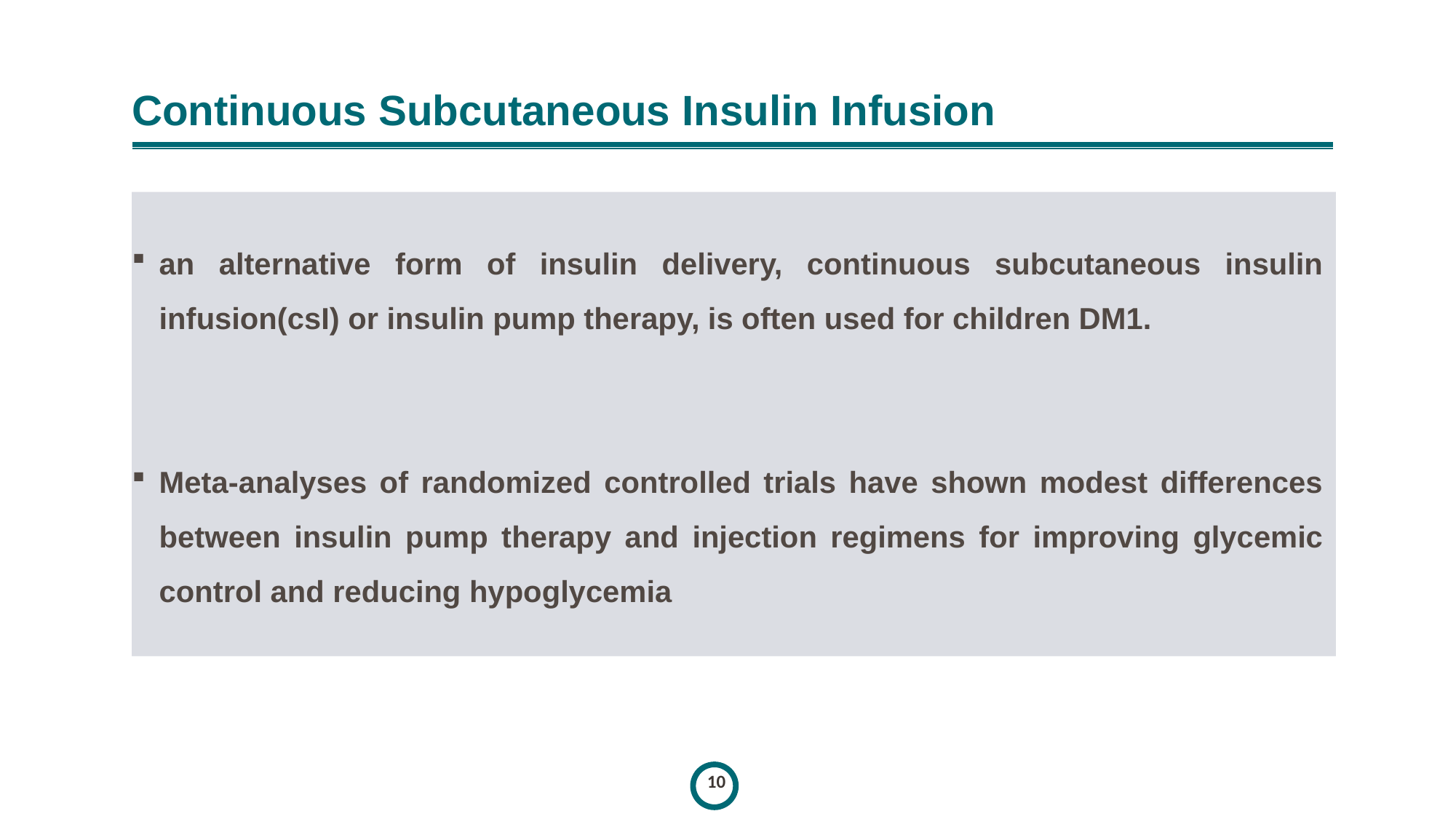

# Continuous Subcutaneous Insulin Infusion

an alternative form of insulin delivery, continuous subcutaneous insulin infusion(csI) or insulin pump therapy, is often used for children DM1.

Meta-analyses of randomized controlled trials have shown modest differences between insulin pump therapy and injection regimens for improving glycemic control and reducing hypoglycemia
10